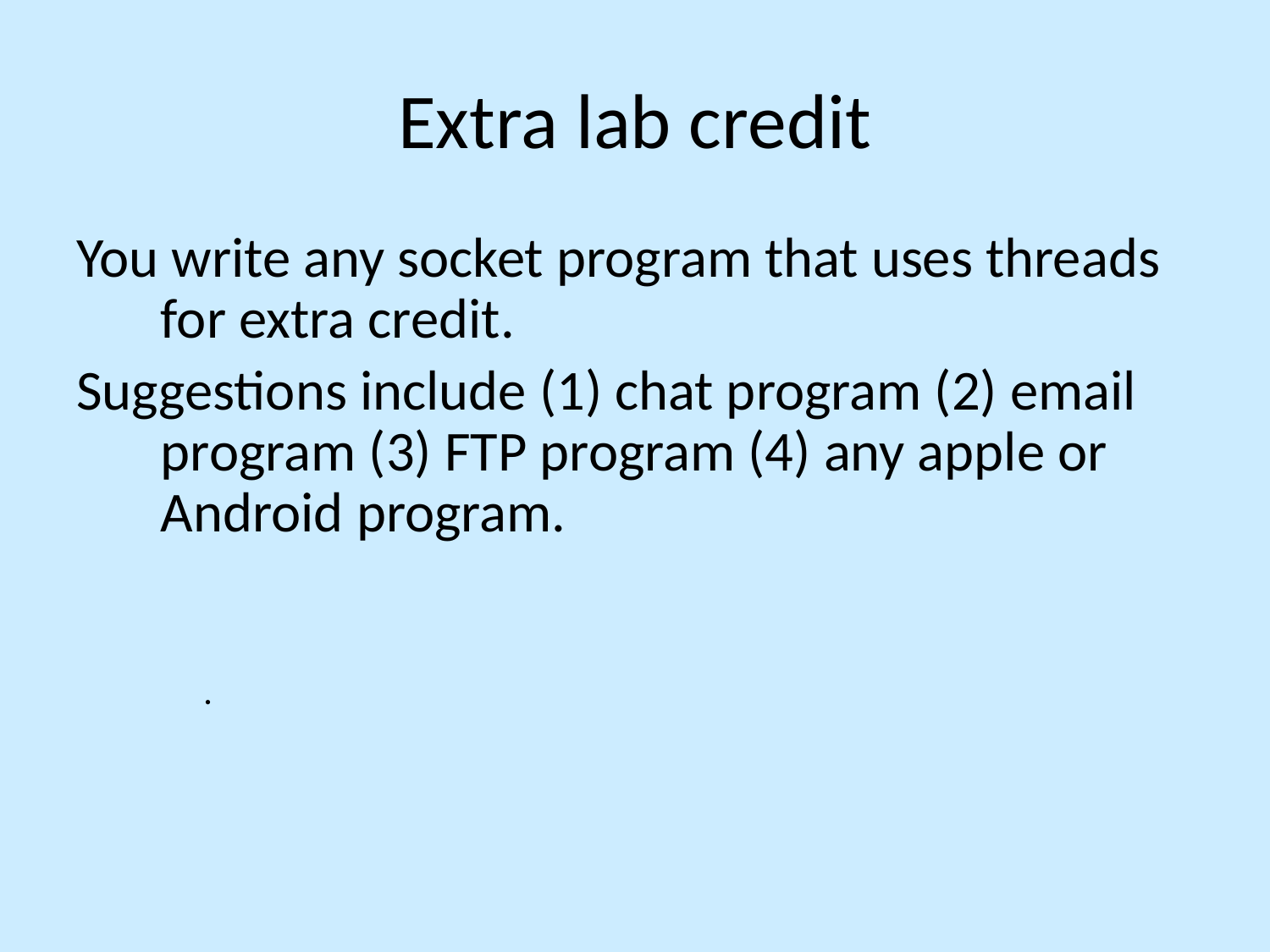

You write any socket program that uses threads for extra credit.
Suggestions include (1) chat program (2) email program (3) FTP program (4) any apple or Android program.

.
Extra lab credit